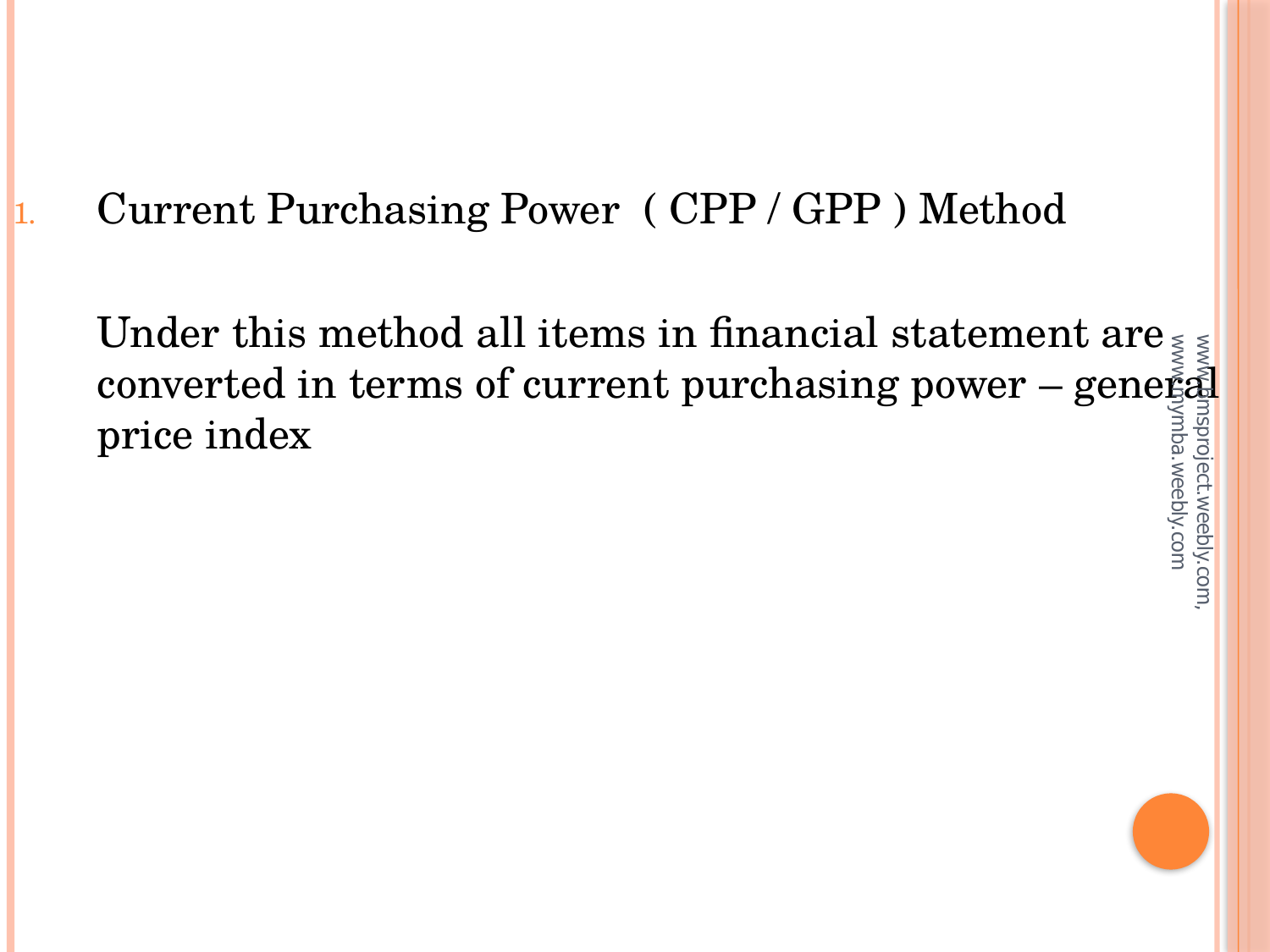

#

Current Purchasing Power  ( CPP / GPP ) Method

	Under this method all items in financial statement are converted in terms of current purchasing power – general price index

www.bmsproject.weebly.com, www.mymba.weebly.com